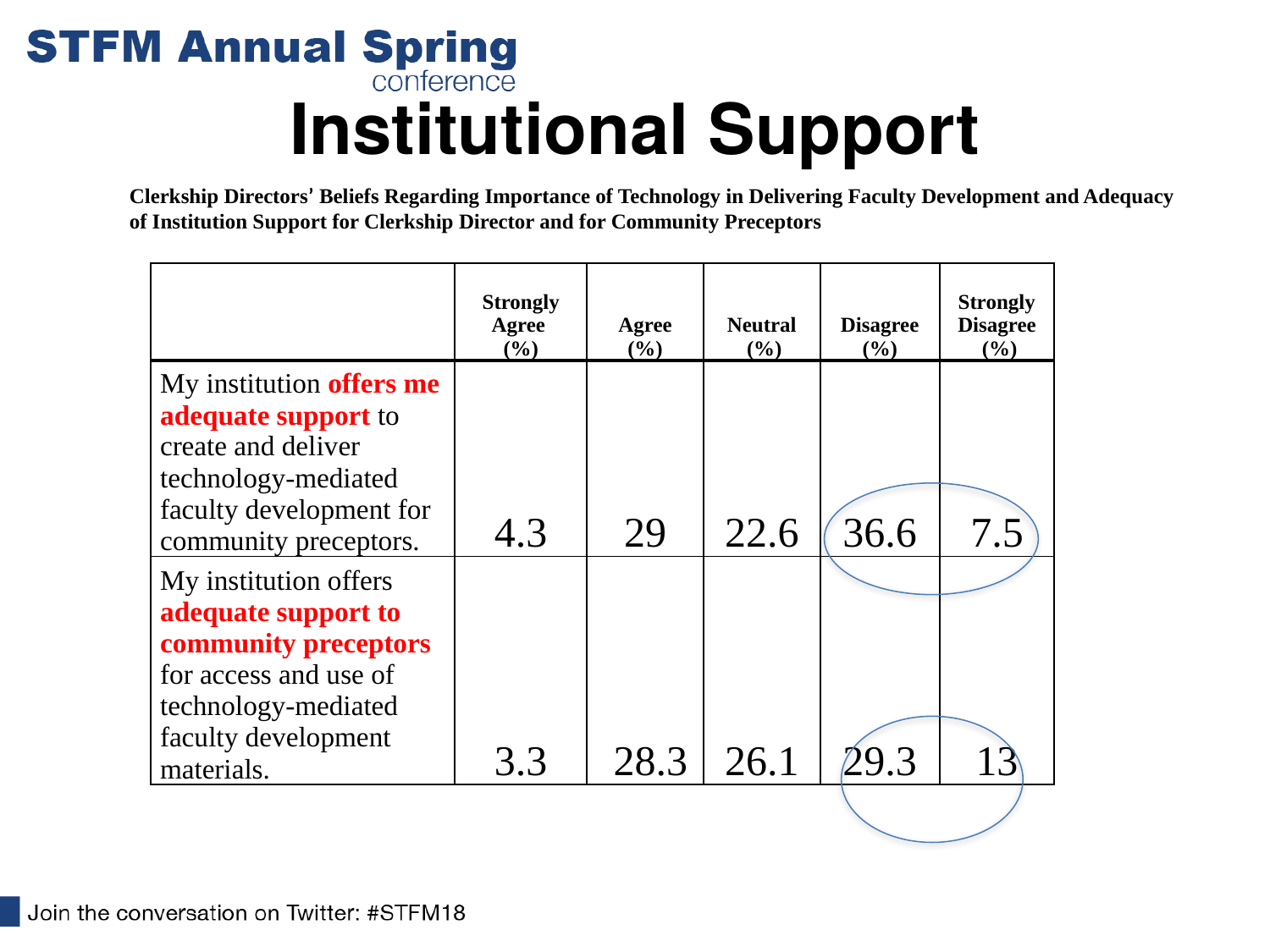

# Institutional Support
Clerkship Directors’ Beliefs Regarding Importance of Technology in Delivering Faculty Development and Adequacy of Institution Support for Clerkship Director and for Community Preceptors
|  | Strongly Agree (%) | Agree (%) | Neutral (%) | Disagree (%) | Strongly Disagree (%) |
| --- | --- | --- | --- | --- | --- |
| My institution offers me adequate support to create and deliver technology-mediated faculty development for community preceptors. | 4.3 | 29 | 22.6 | 36.6 | 7.5 |
| My institution offers adequate support to community preceptors for access and use of technology-mediated faculty development materials. | 3.3 | 28.3 | 26.1 | 29.3 | 13 |